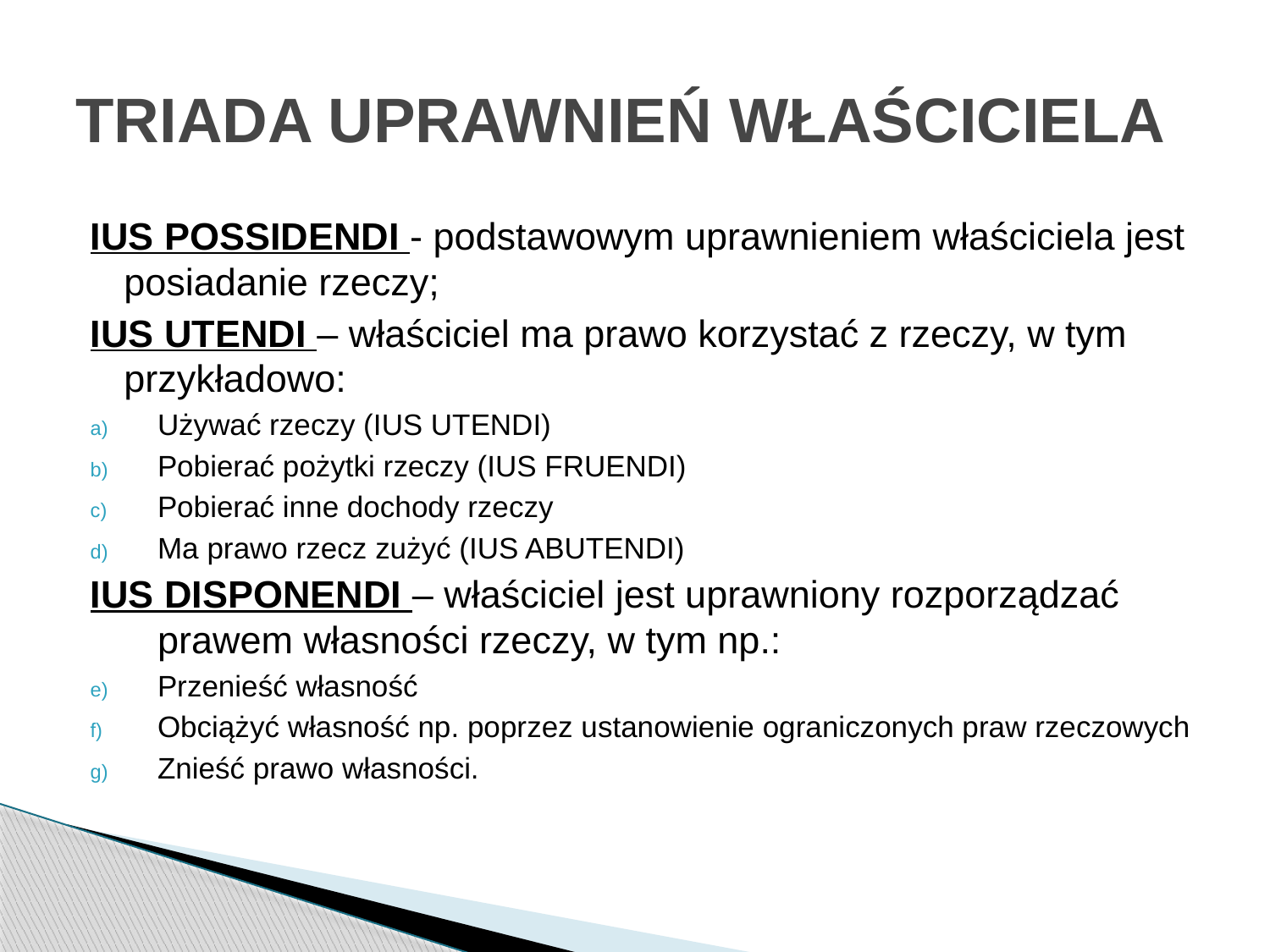

# TRIADA UPRAWNIEŃ WŁAŚCICIELA
IUS POSSIDENDI - podstawowym uprawnieniem właściciela jest posiadanie rzeczy;
IUS UTENDI – właściciel ma prawo korzystać z rzeczy, w tym przykładowo:
Używać rzeczy (IUS UTENDI)
Pobierać pożytki rzeczy (IUS FRUENDI)
Pobierać inne dochody rzeczy
Ma prawo rzecz zużyć (IUS ABUTENDI)
IUS DISPONENDI – właściciel jest uprawniony rozporządzać prawem własności rzeczy, w tym np.:
Przenieść własność
Obciążyć własność np. poprzez ustanowienie ograniczonych praw rzeczowych
Znieść prawo własności.